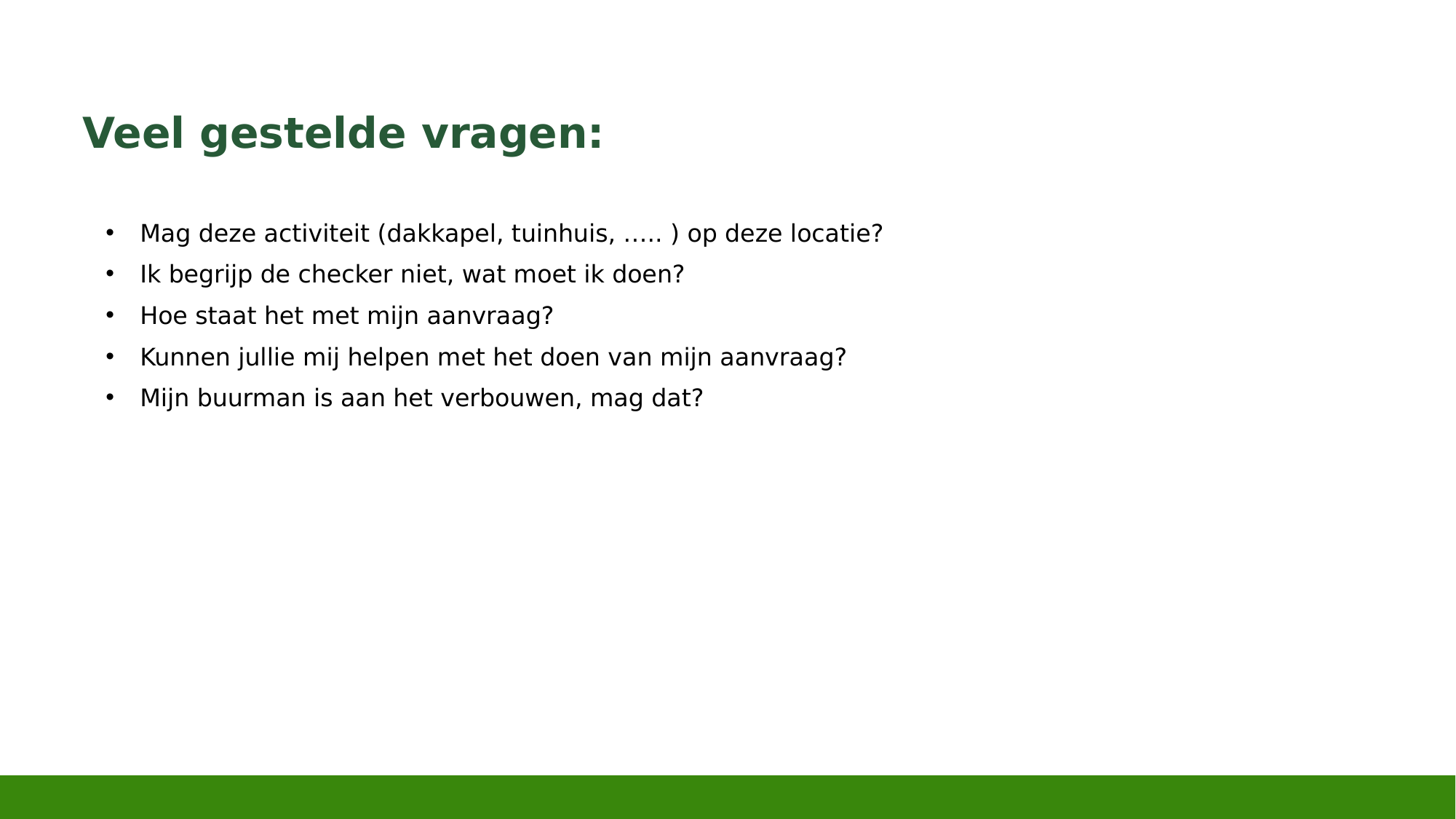

# Veel gestelde vragen:
Mag deze activiteit (dakkapel, tuinhuis, ….. ) op deze locatie?
Ik begrijp de checker niet, wat moet ik doen?
Hoe staat het met mijn aanvraag?
Kunnen jullie mij helpen met het doen van mijn aanvraag?
Mijn buurman is aan het verbouwen, mag dat?